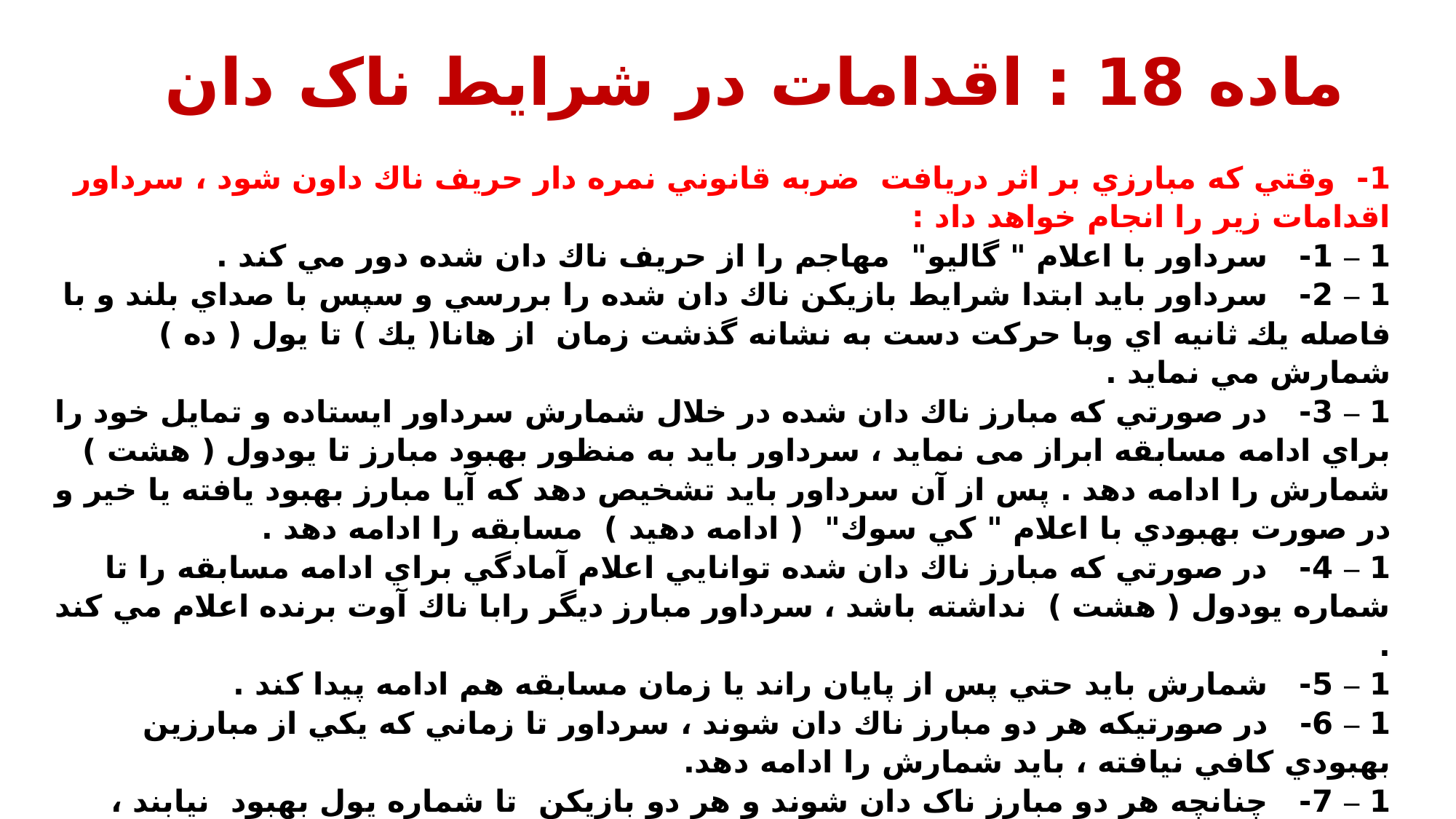

# ماده 18 : اقدامات در شرایط ناک دان
1-  وقتي كه مبارزي بر اثر دريافت  ضربه قانوني نمره دار حریف ناك داون شود ، سرداور اقدامات زير را انجام خواهد داد :
1 – 1-   سرداور با اعلام " گاليو"  مهاجم را از حريف ناك دان شده دور مي كند .
1 – 2-   سرداور بايد ابتدا شرايط بازيكن ناك دان شده را بررسي و سپس با صداي بلند و با فاصله يك ثانيه اي وبا حركت دست به نشانه گذشت زمان  از هانا( يك ) تا يول ( ده ) شمارش مي نماید .
1 – 3-   در صورتي كه مبارز ناك دان شده در خلال شمارش سرداور ايستاده و تمايل خود را براي ادامه مسابقه ابراز می نمايد ، سرداور بايد به منظور بهبود مبارز تا يودول ( هشت ) شمارش را ادامه دهد . پس از آن سرداور بايد تشخيص دهد كه آيا مبارز بهبود يافته يا خير و در صورت بهبودي با اعلام " كي سوك"  ( ادامه دهيد )  مسابقه را ادامه دهد .
1 – 4-   در صورتي كه مبارز ناك دان شده توانايي اعلام آمادگي براي ادامه مسابقه را تا شماره يودول ( هشت )  نداشته باشد ، سرداور مبارز ديگر رابا ناك آوت برنده اعلام مي كند .
1 – 5-   شمارش بايد حتي پس از پايان راند يا زمان مسابقه هم ادامه پيدا كند .
1 – 6-   در صورتیكه هر دو مبارز ناك دان شوند ، سرداور تا زماني كه يكي از مبارزين بهبودي كافي نيافته ، بايد شمارش را ادامه دهد.
1 – 7-   چنانچه هر دو مبارز ناک دان شوند و هر دو بازیکن  تا شماره يول بهبود  نيابند ، برنده مسابقه براساس امتيازات  قبل از ناك داون مشخص مي شود .
1 – 8-   چنانچه سرداور تشخيص دهد كه مبارز قادر به ادامه مسابقه نيست ،  مي تواند بدون شمارش يا در خلال شمارش برنده را اعلام نمايد .